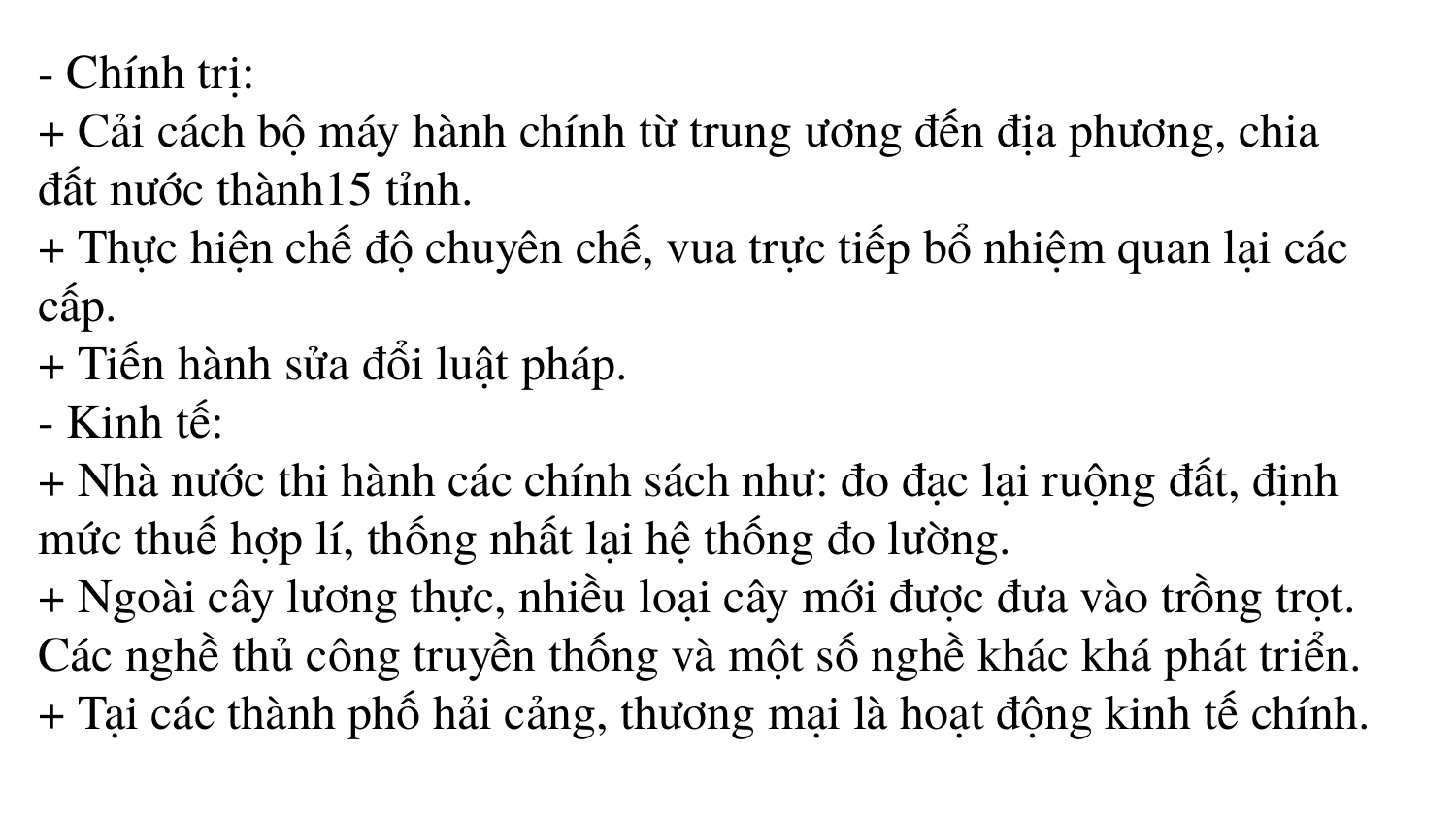

#
- Chính trị:
+ Cải cách bộ máy hành chính từ trung ương đến địa phương, chia đất nước thành15 tỉnh.
+ Thực hiện chế độ chuyên chế, vua trực tiếp bổ nhiệm quan lại các cấp.
+ Tiến hành sửa đổi luật pháp.
- Kinh tế:
+ Nhà nước thi hành các chính sách như: đo đạc lại ruộng đất, định mức thuế hợp lí, thống nhất lại hệ thống đo lường.
+ Ngoài cây lương thực, nhiều loại cây mới được đưa vào trồng trọt. Các nghề thủ công truyền thống và một số nghề khác khá phát triển.
+ Tại các thành phố hải cảng, thương mại là hoạt động kinh tế chính.